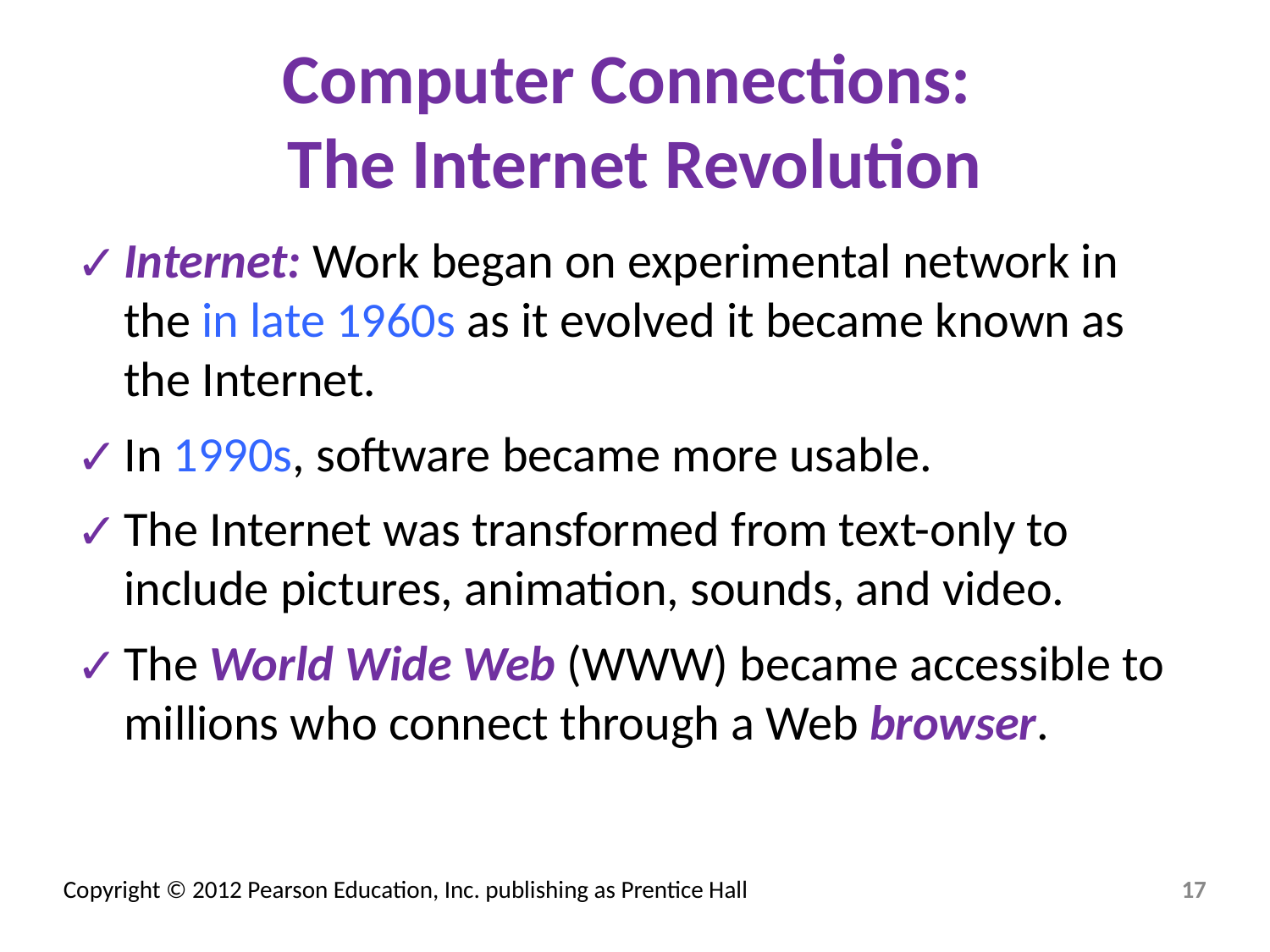

# Computer Connections: The Internet Revolution
Internet: Work began on experimental network in the in late 1960s as it evolved it became known as the Internet.
In 1990s, software became more usable.
The Internet was transformed from text-only to include pictures, animation, sounds, and video.
The World Wide Web (WWW) became accessible to millions who connect through a Web browser.
17